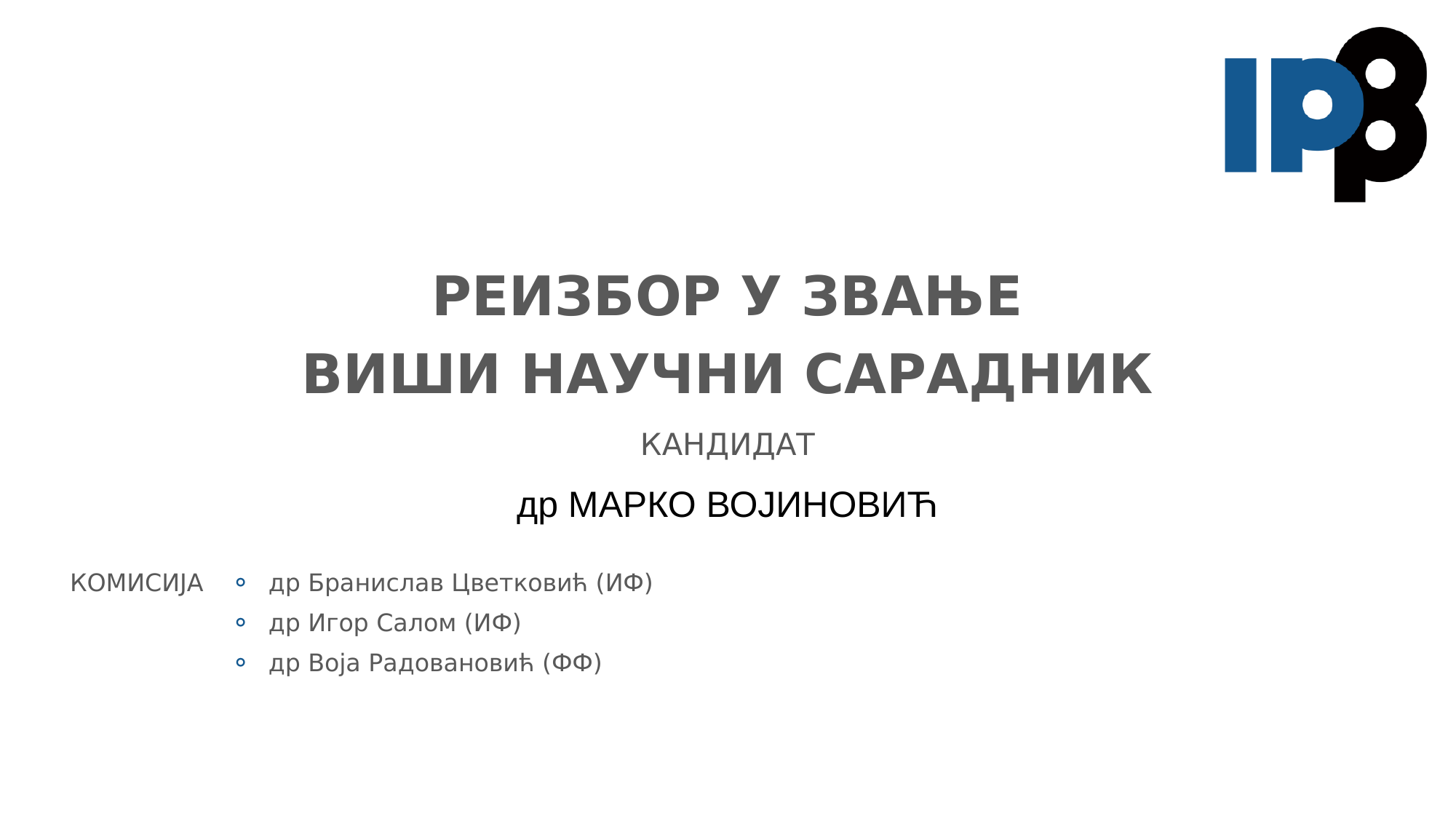

Реизбор у звање
Виши научни сарадник
др МАРКО ВОЈИНОВИЋ
др Бранислав Цветковић (ИФ)
др Игор Салом (ИФ)
др Воја Радовановић (ФФ)